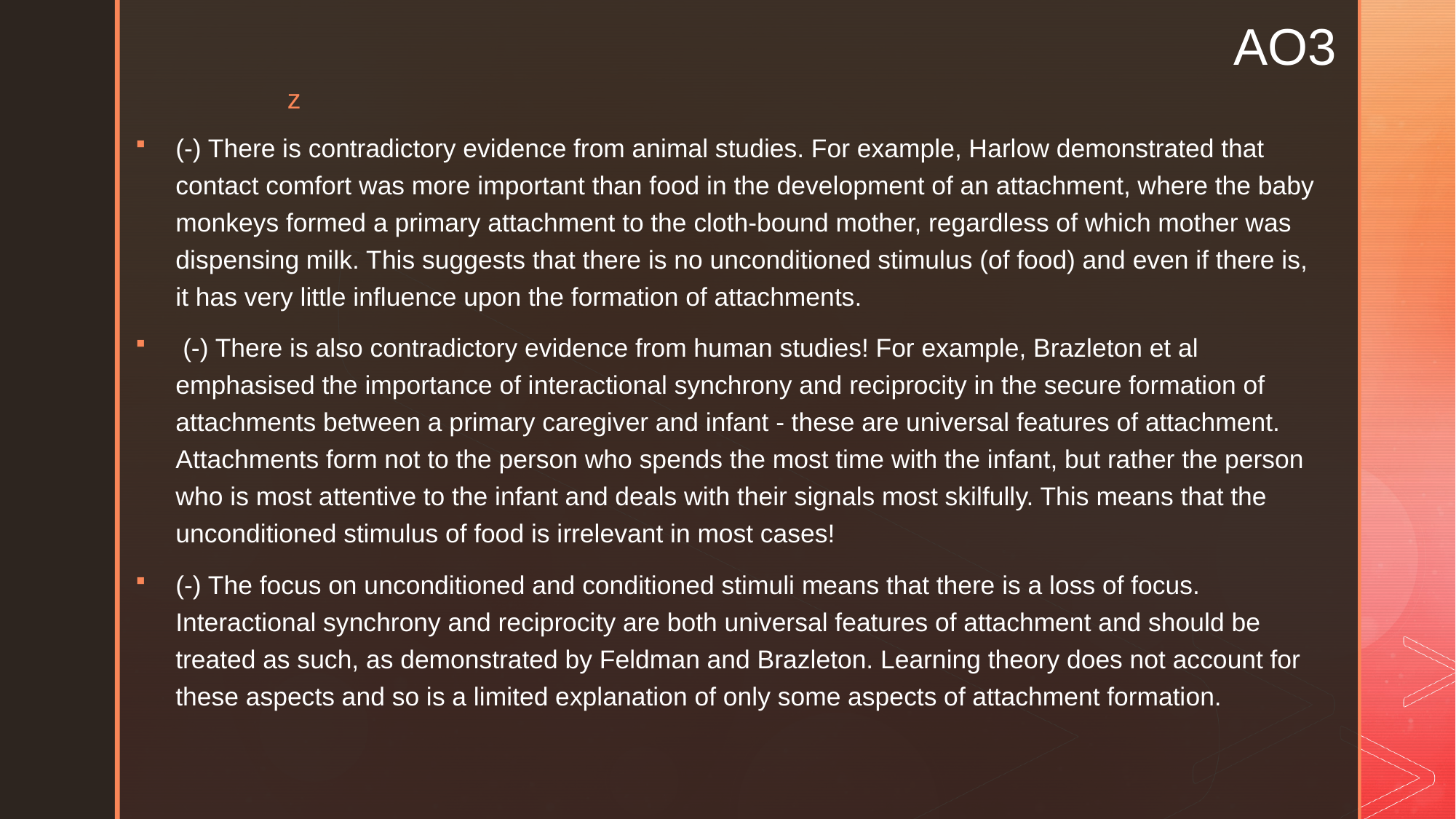

# AO3
(-) There is contradictory evidence from animal studies. For example, Harlow demonstrated that contact comfort was more important than food in the development of an attachment, where the baby monkeys formed a primary attachment to the cloth-bound mother, regardless of which mother was dispensing milk. This suggests that there is no unconditioned stimulus (of food) and even if there is, it has very little influence upon the formation of attachments.
 (-) There is also contradictory evidence from human studies! For example, Brazleton et al emphasised the importance of interactional synchrony and reciprocity in the secure formation of attachments between a primary caregiver and infant - these are universal features of attachment. Attachments form not to the person who spends the most time with the infant, but rather the person who is most attentive to the infant and deals with their signals most skilfully. This means that the unconditioned stimulus of food is irrelevant in most cases!
(-) The focus on unconditioned and conditioned stimuli means that there is a loss of focus. Interactional synchrony and reciprocity are both universal features of attachment and should be treated as such, as demonstrated by Feldman and Brazleton. Learning theory does not account for these aspects and so is a limited explanation of only some aspects of attachment formation.